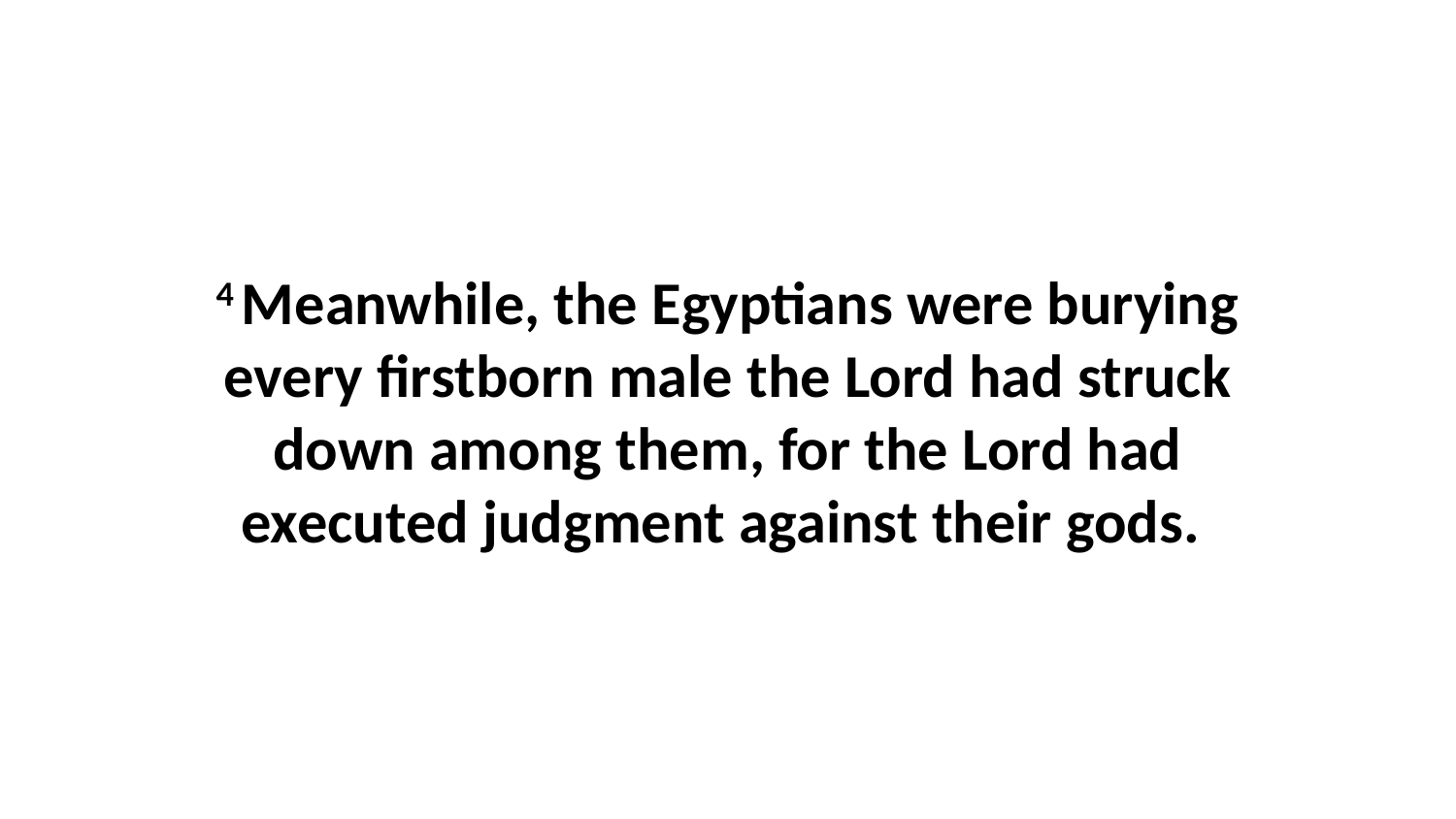

4 Meanwhile, the Egyptians were burying every firstborn male the Lord had struck down among them, for the Lord had executed judgment against their gods.